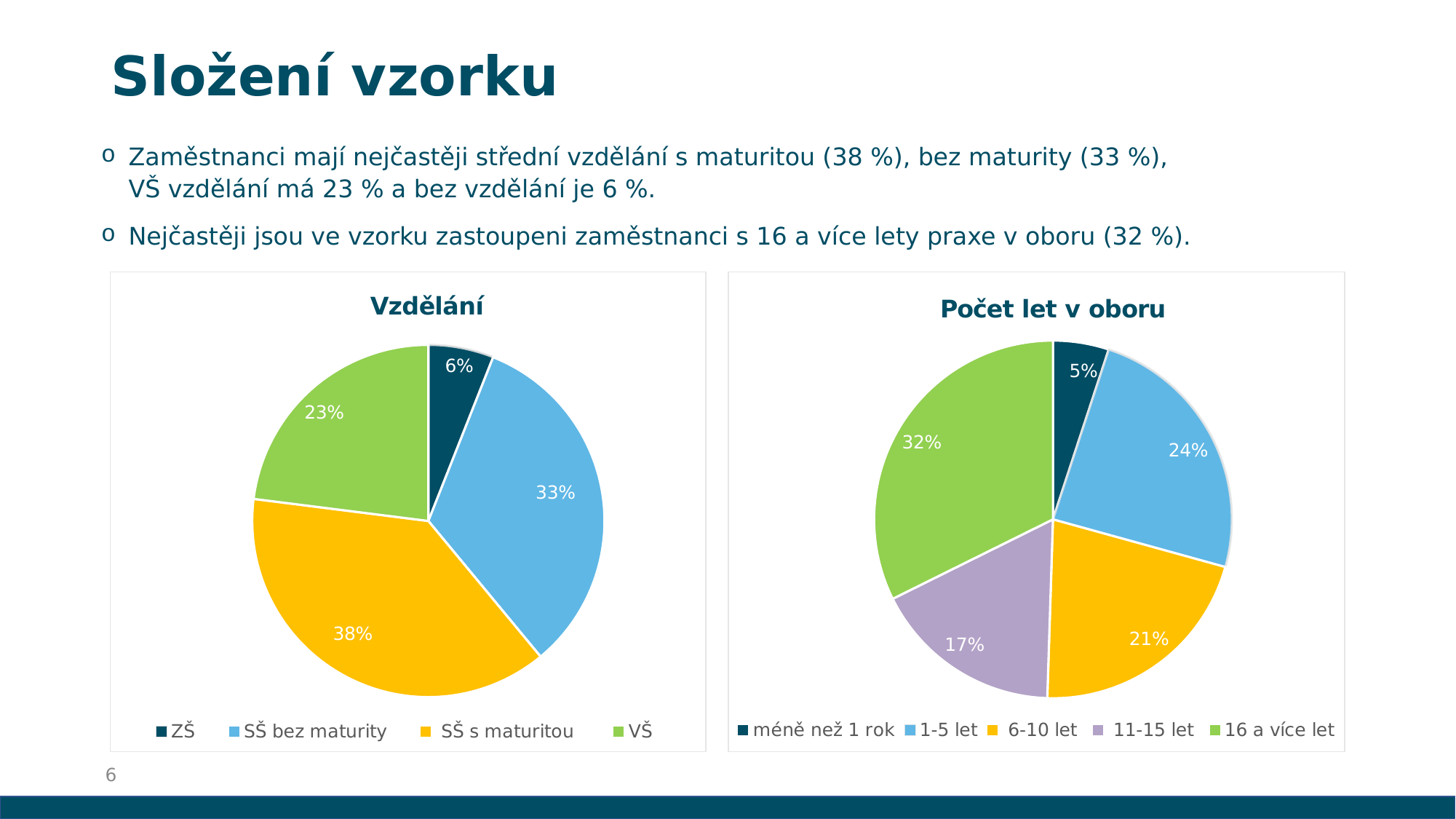

# Složení vzorku
Zaměstnanci mají nejčastěji střední vzdělání s maturitou (38 %), bez maturity (33 %),
VŠ vzdělání má 23 % a bez vzdělání je 6 %.
Nejčastěji jsou ve vzorku zastoupeni zaměstnanci s 16 a více lety praxe v oboru (32 %).

### Chart: Vzdělání

| Category | Sloupec1 |
|---|---|
| ZŠ | 0.06 |
| SŠ bez maturity | 0.33 |
|  SŠ s maturitou  | 0.38 |
| VŠ | 0.23 |

### Chart: Počet let v oboru

| Category | Sloupec1 |
|---|---|
| méně než 1 rok | 0.05 |
| 1-5 let | 0.24 |
|  6-10 let  | 0.21 |
|  11-15 let  | 0.17 |
| 16 a více let | 0.32 |
6